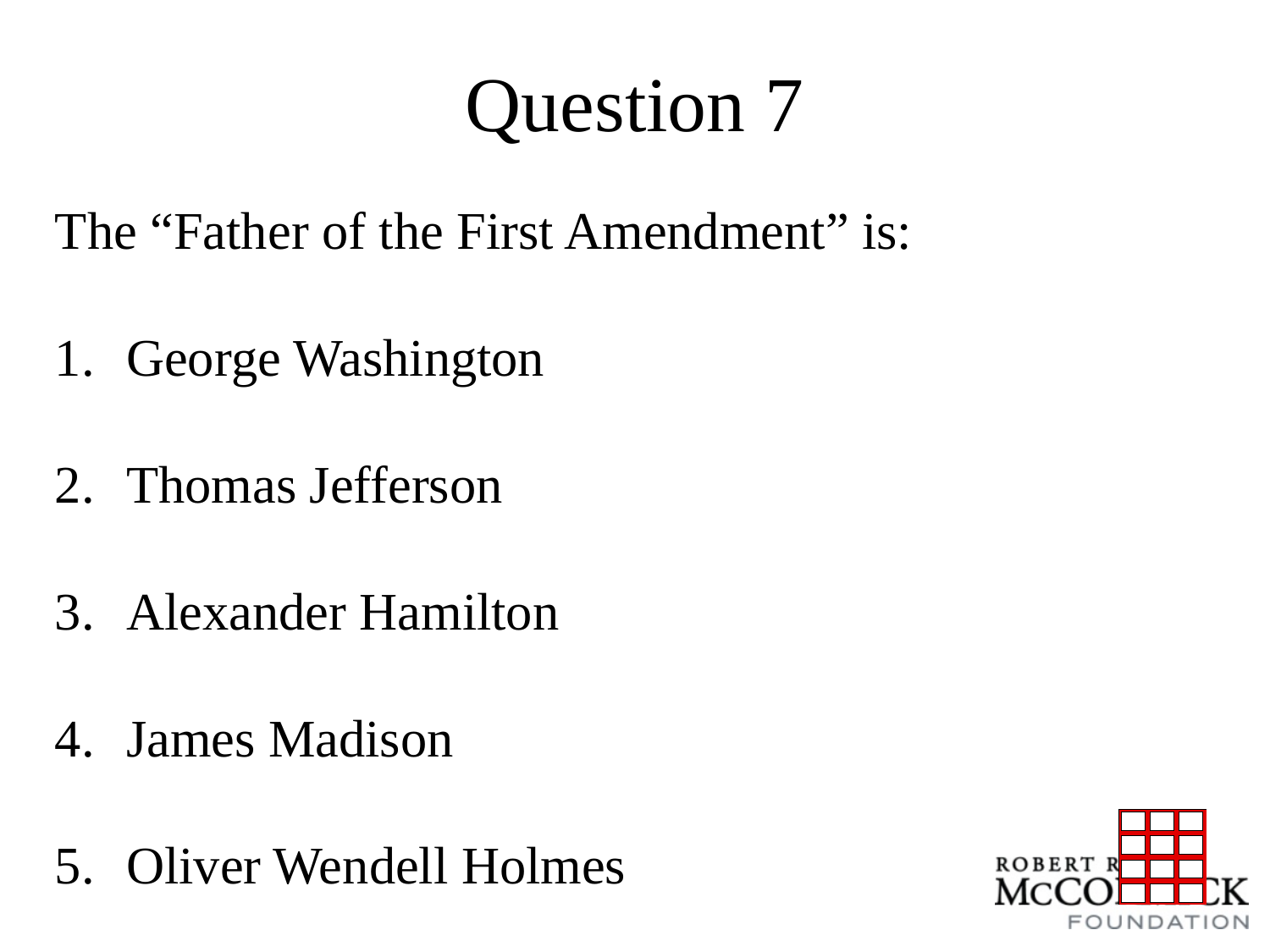

# Question 7
The “Father of the First Amendment” is:

George Washington
Thomas Jefferson
Alexander Hamilton
James Madison
Oliver Wendell Holmes